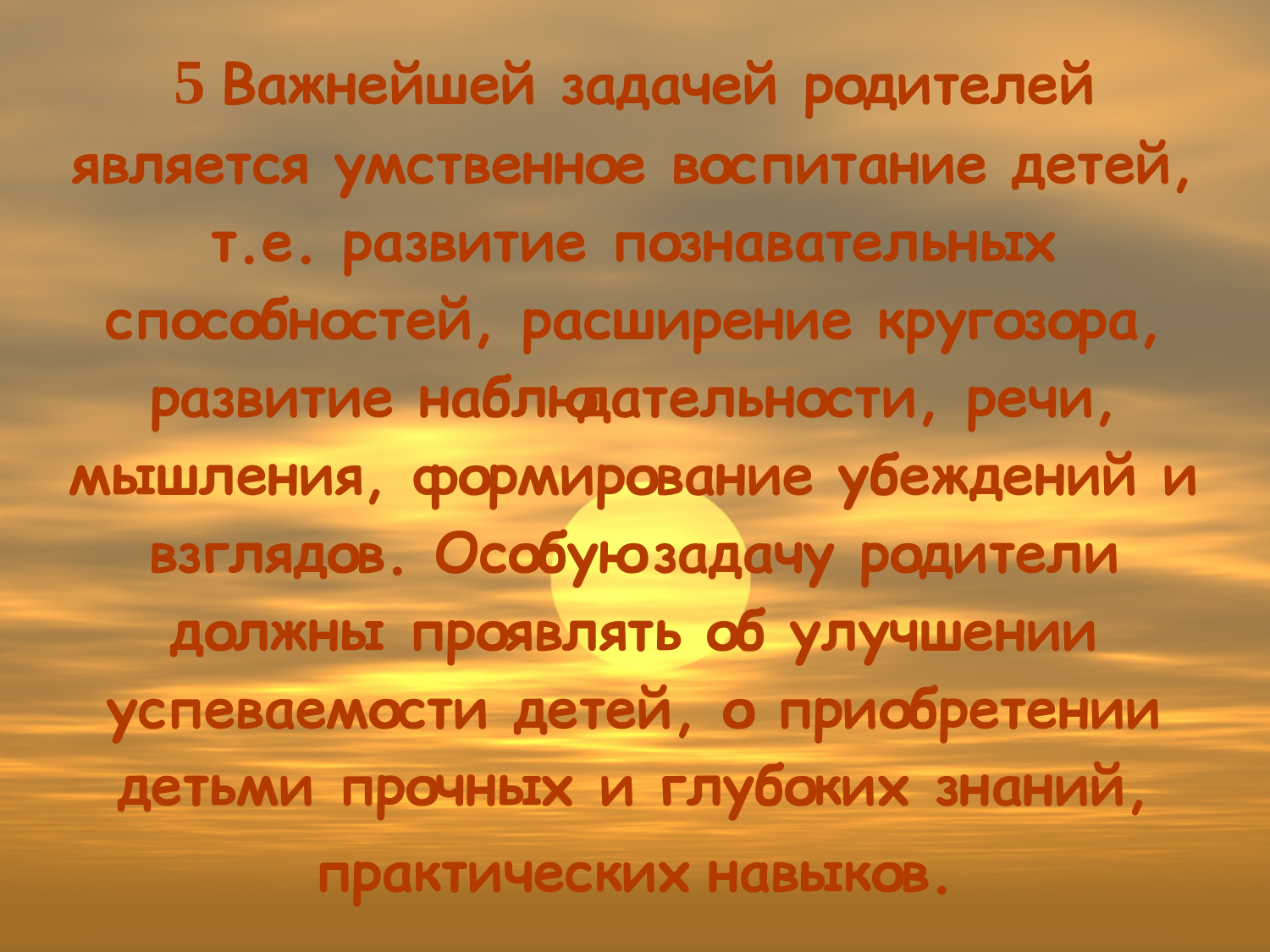

# 5 Важнейшей задачей родителей является умственное воспитание детей, т.е. развитие познавательных способностей, расширение кругозора, развитие наблюдательности, речи, мышления, формирование убеждений и взглядов. Особую задачу родители должны проявлять об улучшении успеваемости детей, о приобретении детьми прочных и глубоких знаний, практических навыков.